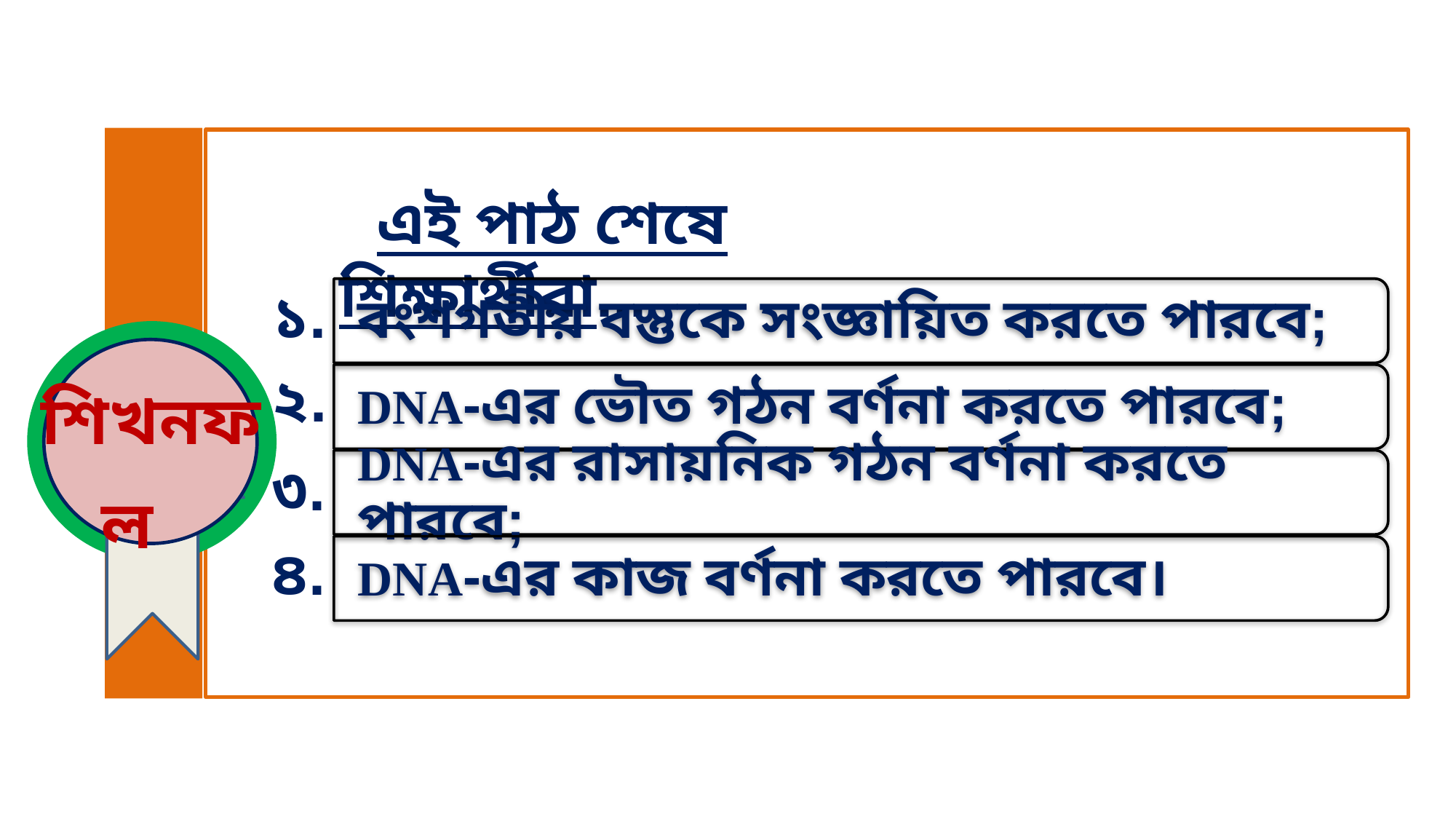

এই পাঠ শেষে শিক্ষার্থীরা...
বংশগতীয় বস্তুকে সংজ্ঞায়িত করতে পারবে;
DNA-এর ভৌত গঠন বর্ণনা করতে পারবে;
DNA-এর রাসায়নিক গঠন বর্ণনা করতে পারবে;
DNA-এর কাজ বর্ণনা করতে পারবে।
১.

২.
শিখনফল

৩.
৪.